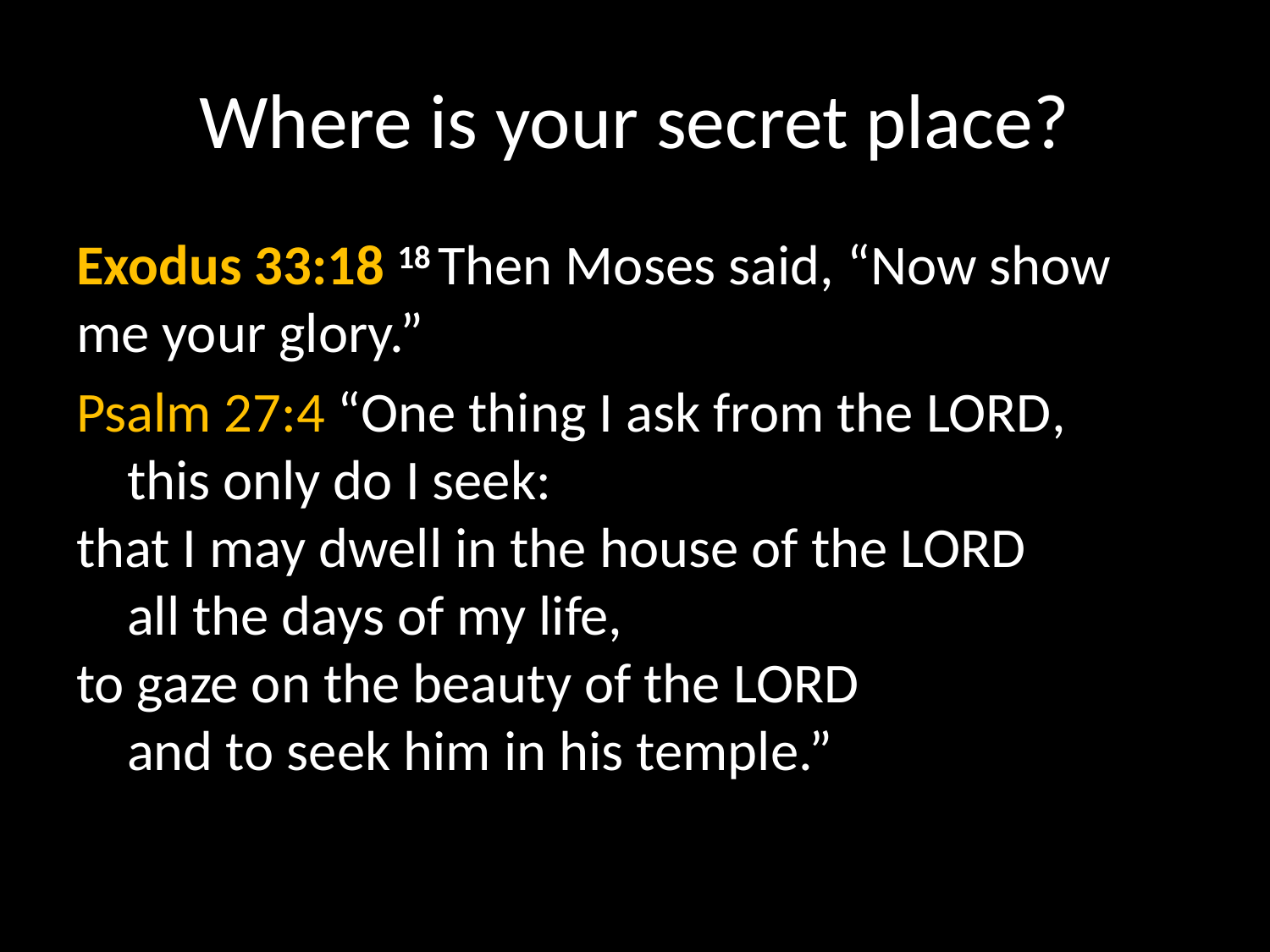

# Where is your secret place?
Exodus 33:18 18 Then Moses said, “Now show me your glory.”
Psalm 27:4 “One thing I ask from the Lord,
    this only do I seek:
that I may dwell in the house of the Lord
    all the days of my life,
to gaze on the beauty of the Lord
    and to seek him in his temple.”